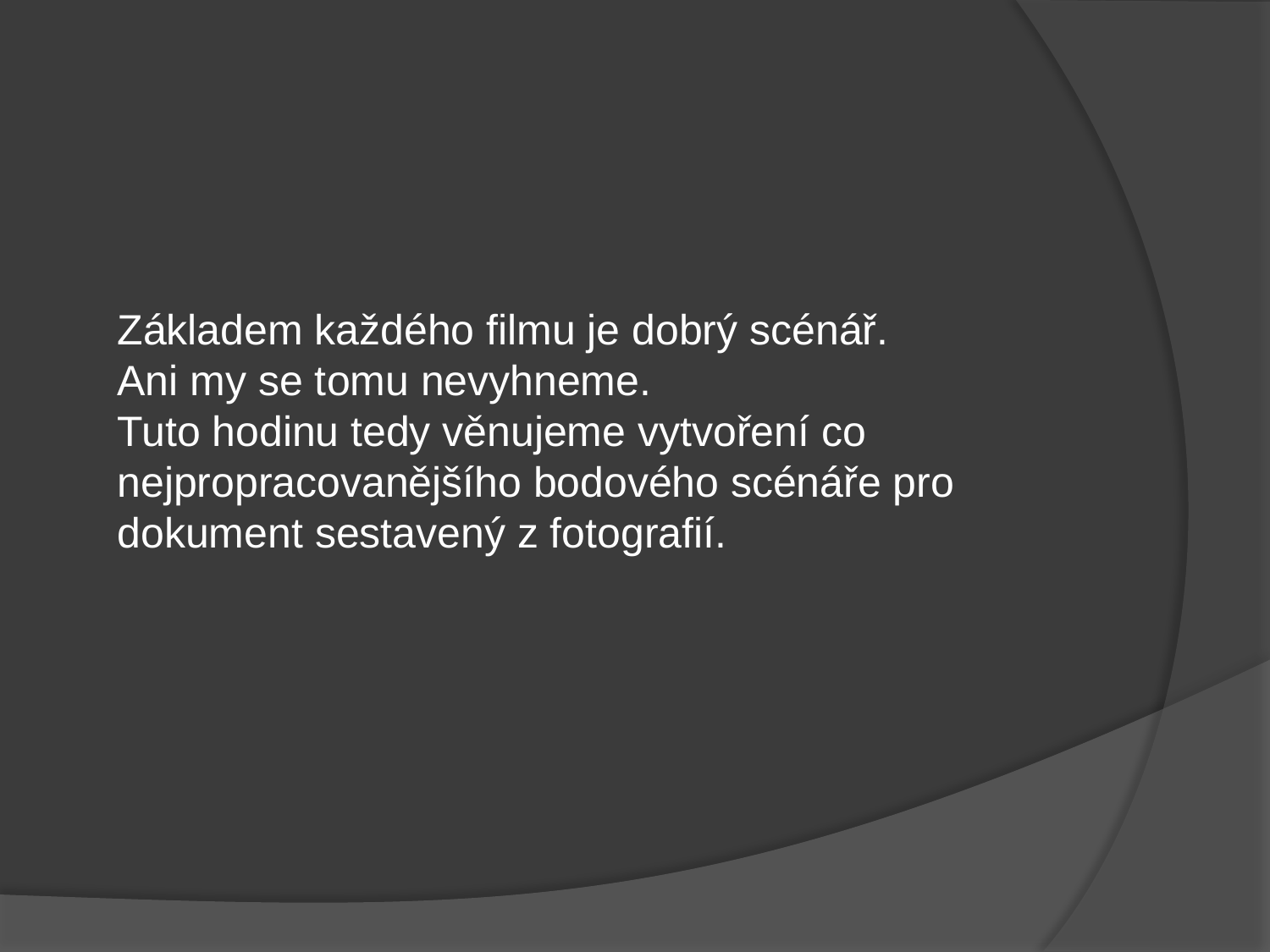

Základem každého filmu je dobrý scénář.
Ani my se tomu nevyhneme.
Tuto hodinu tedy věnujeme vytvoření co nejpropracovanějšího bodového scénáře pro dokument sestavený z fotografií.